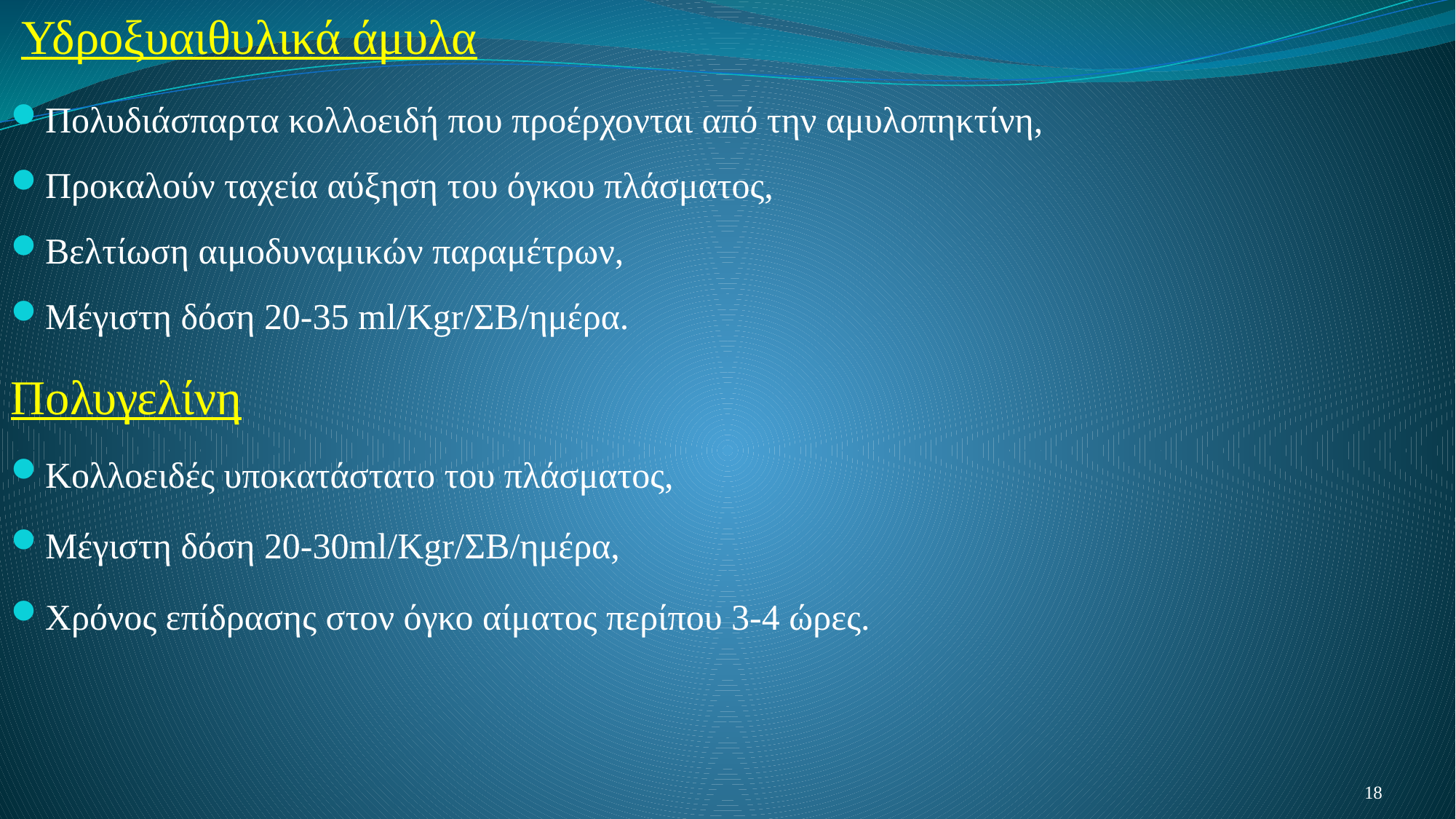

# Υδροξυαιθυλικά άμυλα
Πολυδιάσπαρτα κολλοειδή που προέρχονται από την αμυλοπηκτίνη,
Προκαλούν ταχεία αύξηση του όγκου πλάσματος,
Βελτίωση αιμοδυναμικών παραμέτρων,
Μέγιστη δόση 20-35 ml/Kgr/ΣΒ/ημέρα.
Πολυγελίνη
Κολλοειδές υποκατάστατο του πλάσματος,
Μέγιστη δόση 20-30ml/Kgr/ΣΒ/ημέρα,
Χρόνος επίδρασης στον όγκο αίματος περίπου 3-4 ώρες.

18